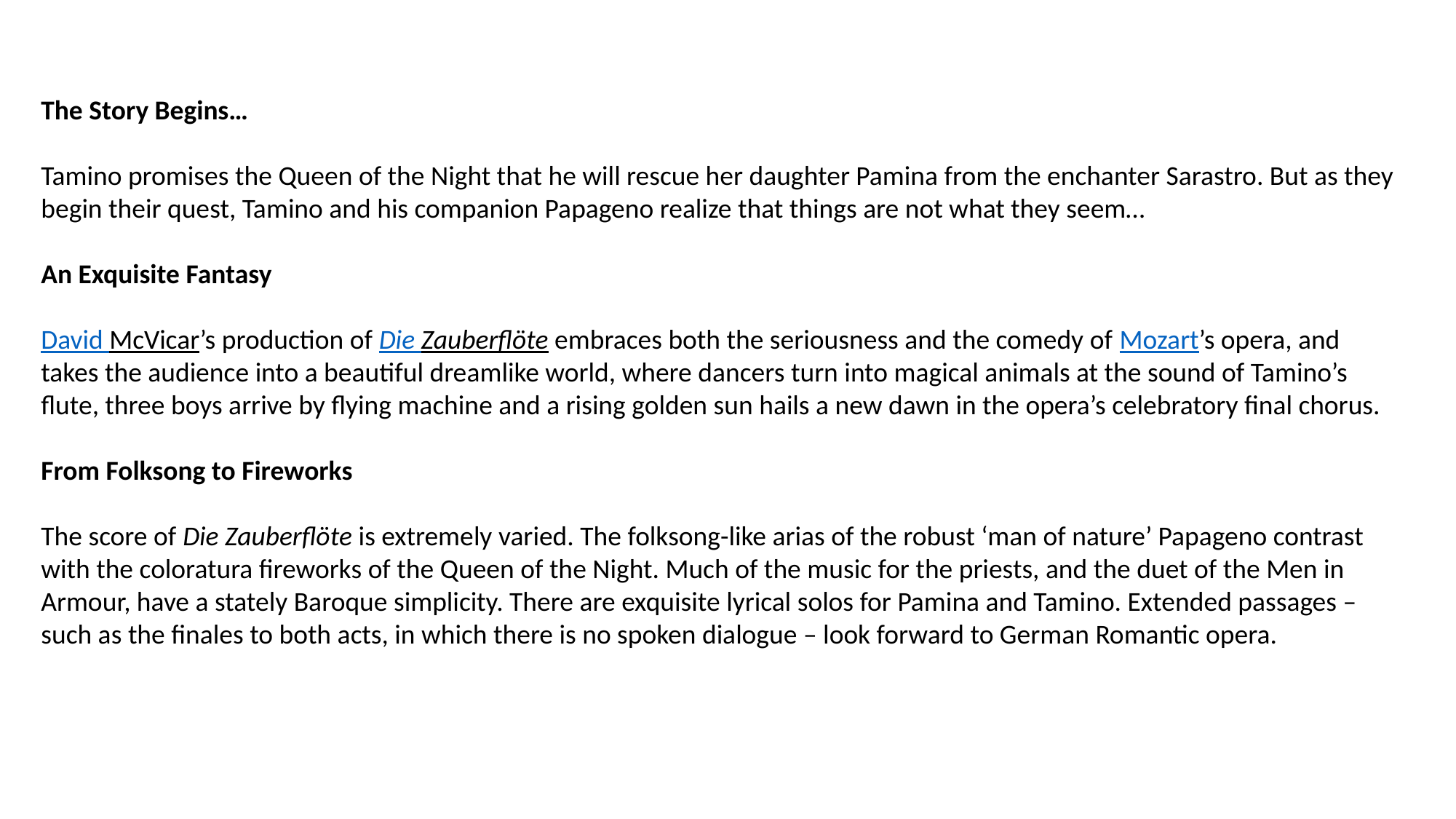

The Story Begins…
Tamino promises the Queen of the Night that he will rescue her daughter Pamina from the enchanter Sarastro. But as they begin their quest, Tamino and his companion Papageno realize that things are not what they seem…

An Exquisite Fantasy
David McVicar’s production of Die Zauberflöte embraces both the seriousness and the comedy of Mozart’s opera, and takes the audience into a beautiful dreamlike world, where dancers turn into magical animals at the sound of Tamino’s flute, three boys arrive by flying machine and a rising golden sun hails a new dawn in the opera’s celebratory final chorus.

From Folksong to Fireworks

The score of Die Zauberflöte is extremely varied. The folksong-like arias of the robust ‘man of nature’ Papageno contrast with the coloratura fireworks of the Queen of the Night. Much of the music for the priests, and the duet of the Men in Armour, have a stately Baroque simplicity. There are exquisite lyrical solos for Pamina and Tamino. Extended passages – such as the finales to both acts, in which there is no spoken dialogue – look forward to German Romantic opera.